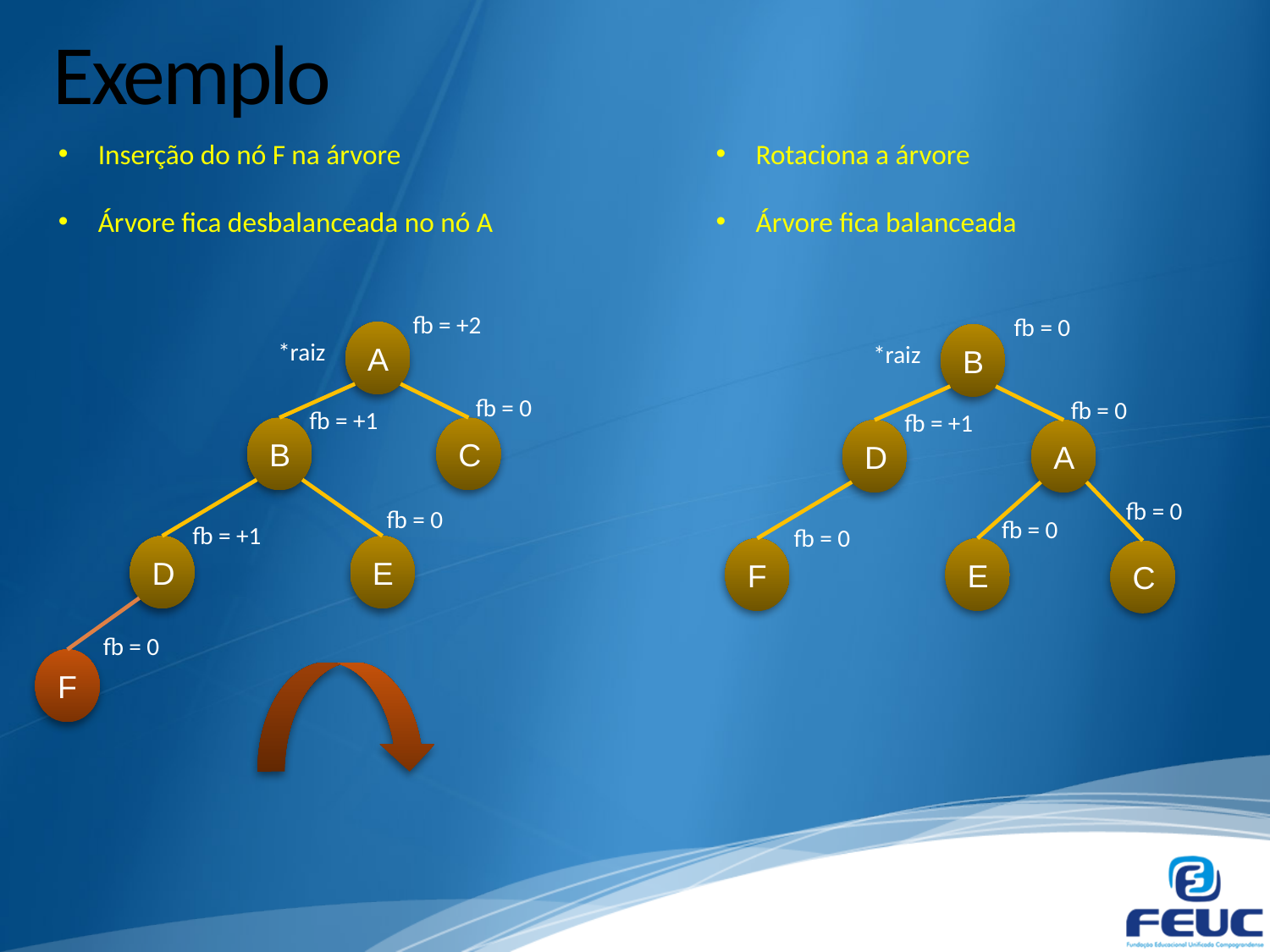

# Exemplo
Inserção do nó F na árvore

Árvore fica desbalanceada no nó A
Rotaciona a árvore

Árvore fica balanceada
fb = +2
A
*raiz
fb = 0
fb = +1
B
C
fb = 0
fb = +1
D
E
fb = 0
F
fb = 0
B
*raiz
fb = 0
fb = +1
D
A
fb = 0
fb = 0
fb = 0
F
E
C